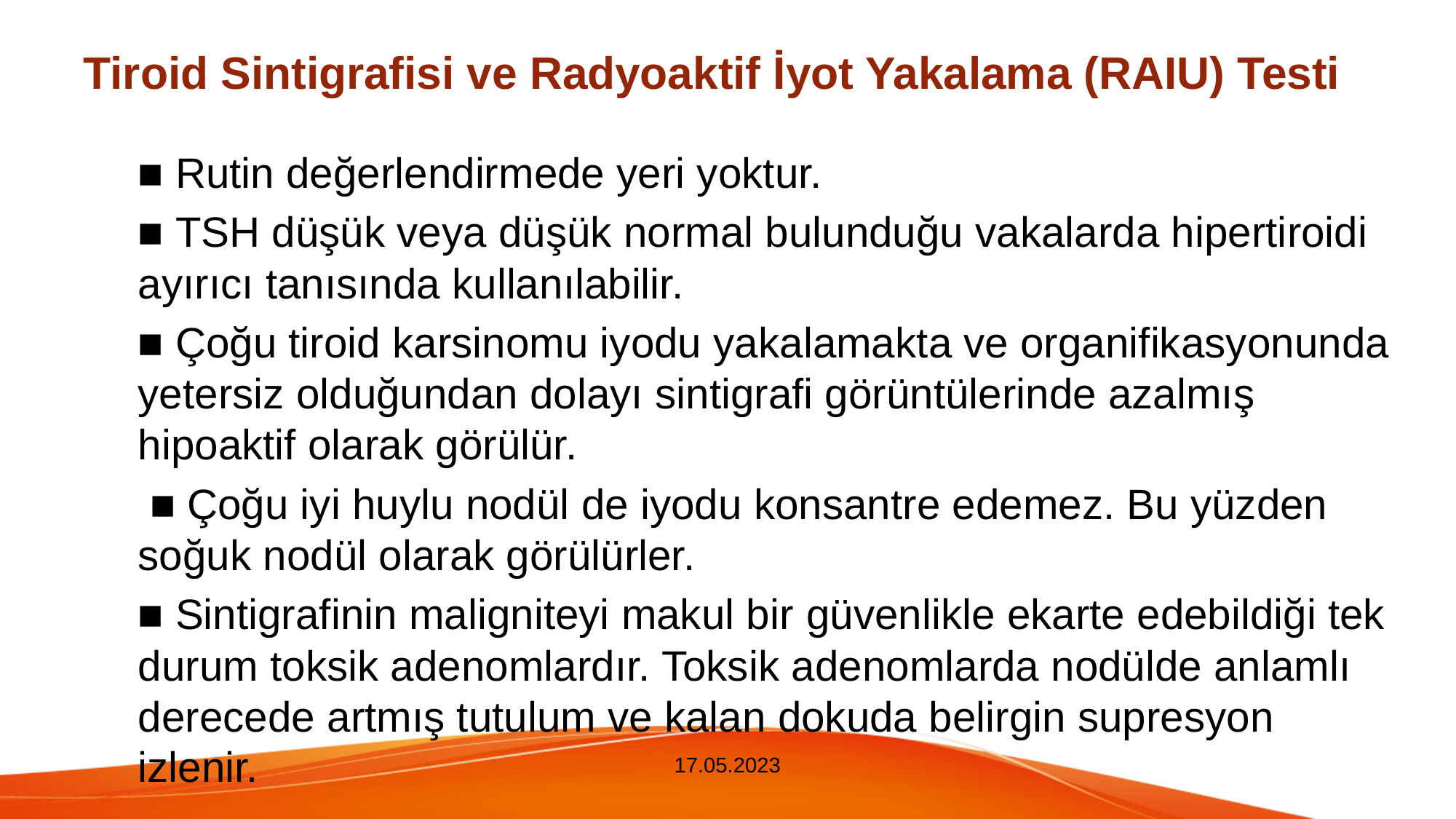

# Tiroid Sintigrafisi ve Radyoaktif İyot Yakalama (RAIU) Testi
■ Rutin değerlendirmede yeri yoktur.
■ TSH düşük veya düşük normal bulunduğu vakalarda hipertiroidi ayırıcı tanısında kullanılabilir.
■ Çoğu tiroid karsinomu iyodu yakalamakta ve organifikasyonunda yetersiz olduğundan dolayı sintigrafi görüntülerinde azalmış hipoaktif olarak görülür.
 ■ Çoğu iyi huylu nodül de iyodu konsantre edemez. Bu yüzden soğuk nodül olarak görülürler.
■ Sintigrafinin maligniteyi makul bir güvenlikle ekarte edebildiği tek durum toksik adenomlardır. Toksik adenomlarda nodülde anlamlı derecede artmış tutulum ve kalan dokuda belirgin supresyon izlenir.
17.05.2023